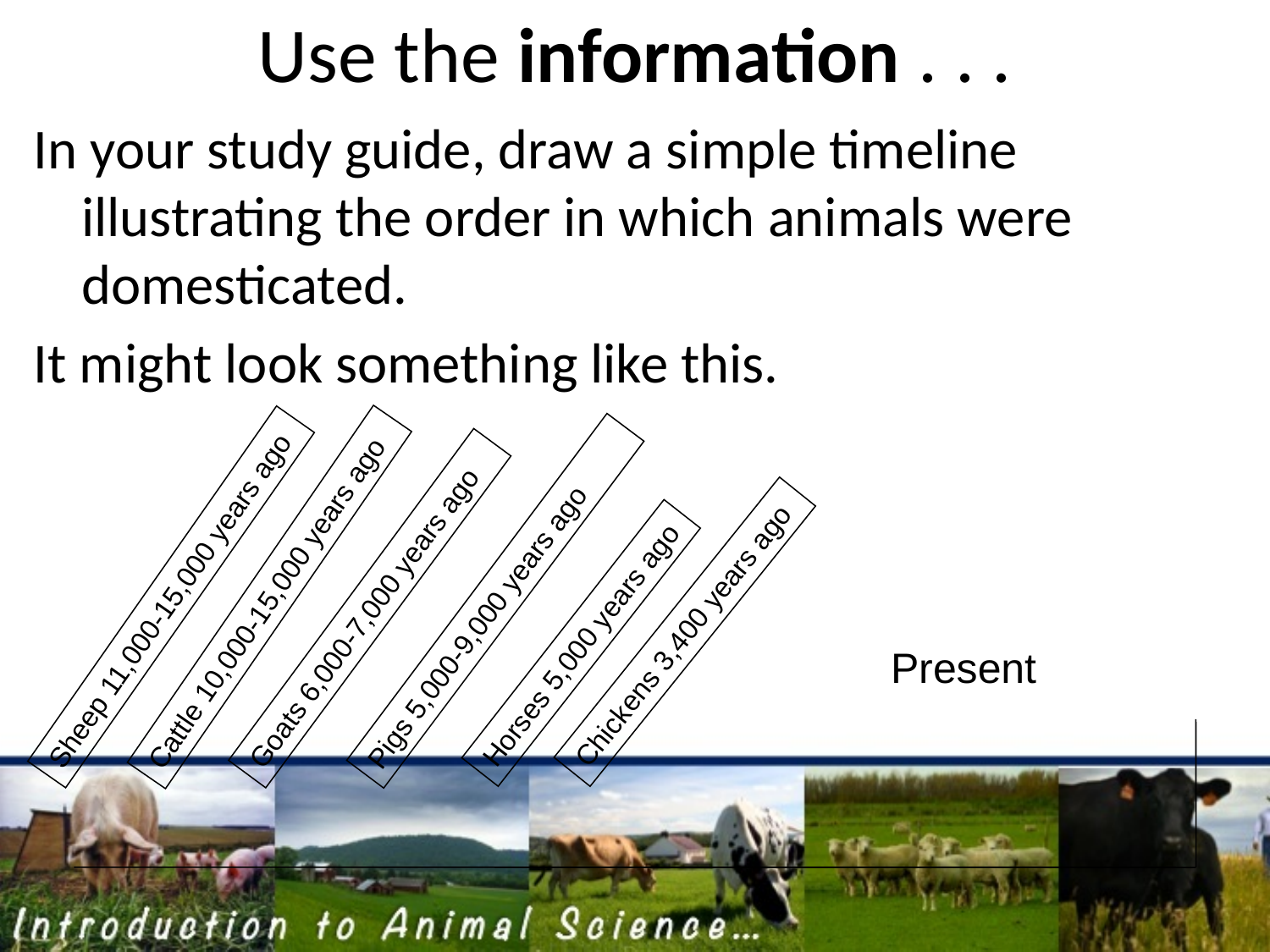

# Use the information . . .
In your study guide, draw a simple timeline illustrating the order in which animals were domesticated.
It might look something like this.
Cattle 10,000-15,000 years ago
Sheep 11,000-15,000 years ago
Pigs 5,000-9,000 years ago
Goats 6,000-7,000 years ago
Chickens 3,400 years ago
Horses 5,000 years ago
Present